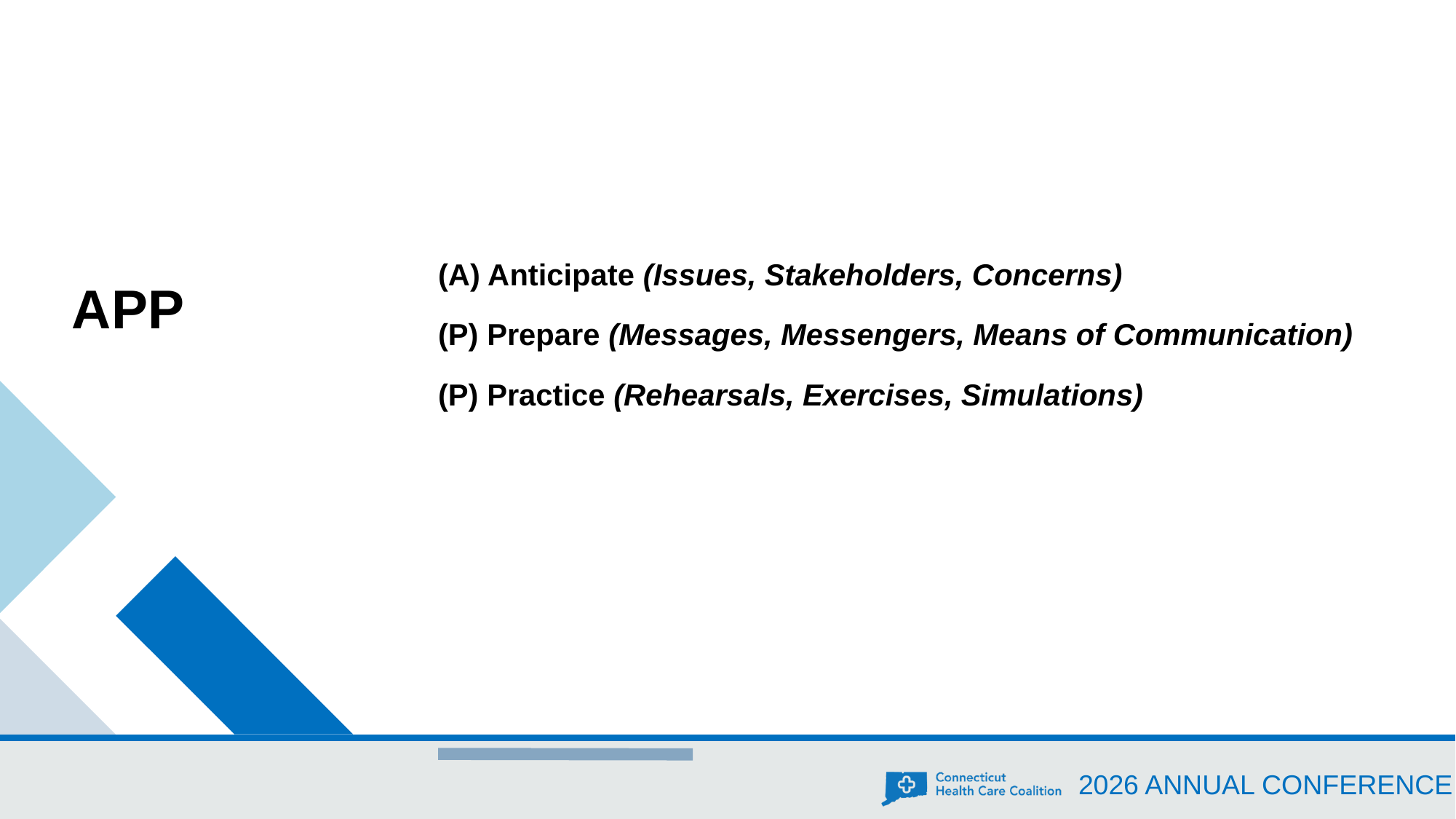

APP

(A) Anticipate (Issues, Stakeholders, Concerns)
(P) Prepare (Messages, Messengers, Means of Communication)
(P) Practice (Rehearsals, Exercises, Simulations)